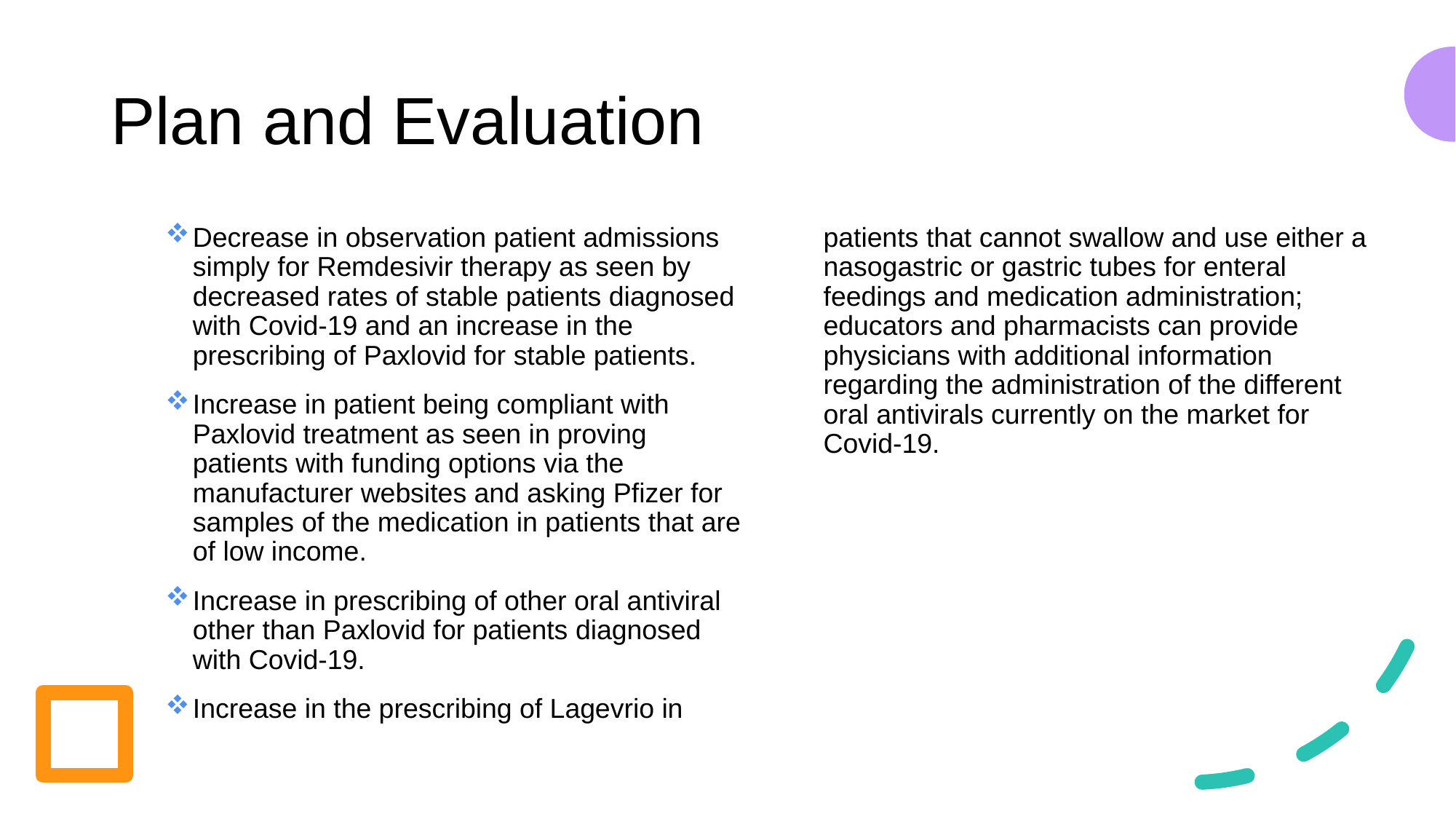

# Plan and Evaluation
Decrease in observation patient admissions simply for Remdesivir therapy as seen by decreased rates of stable patients diagnosed with Covid-19 and an increase in the prescribing of Paxlovid for stable patients.
Increase in patient being compliant with Paxlovid treatment as seen in proving patients with funding options via the manufacturer websites and asking Pfizer for samples of the medication in patients that are of low income.
Increase in prescribing of other oral antiviral other than Paxlovid for patients diagnosed with Covid-19.
Increase in the prescribing of Lagevrio in patients that cannot swallow and use either a nasogastric or gastric tubes for enteral feedings and medication administration; educators and pharmacists can provide physicians with additional information regarding the administration of the different oral antivirals currently on the market for Covid-19.